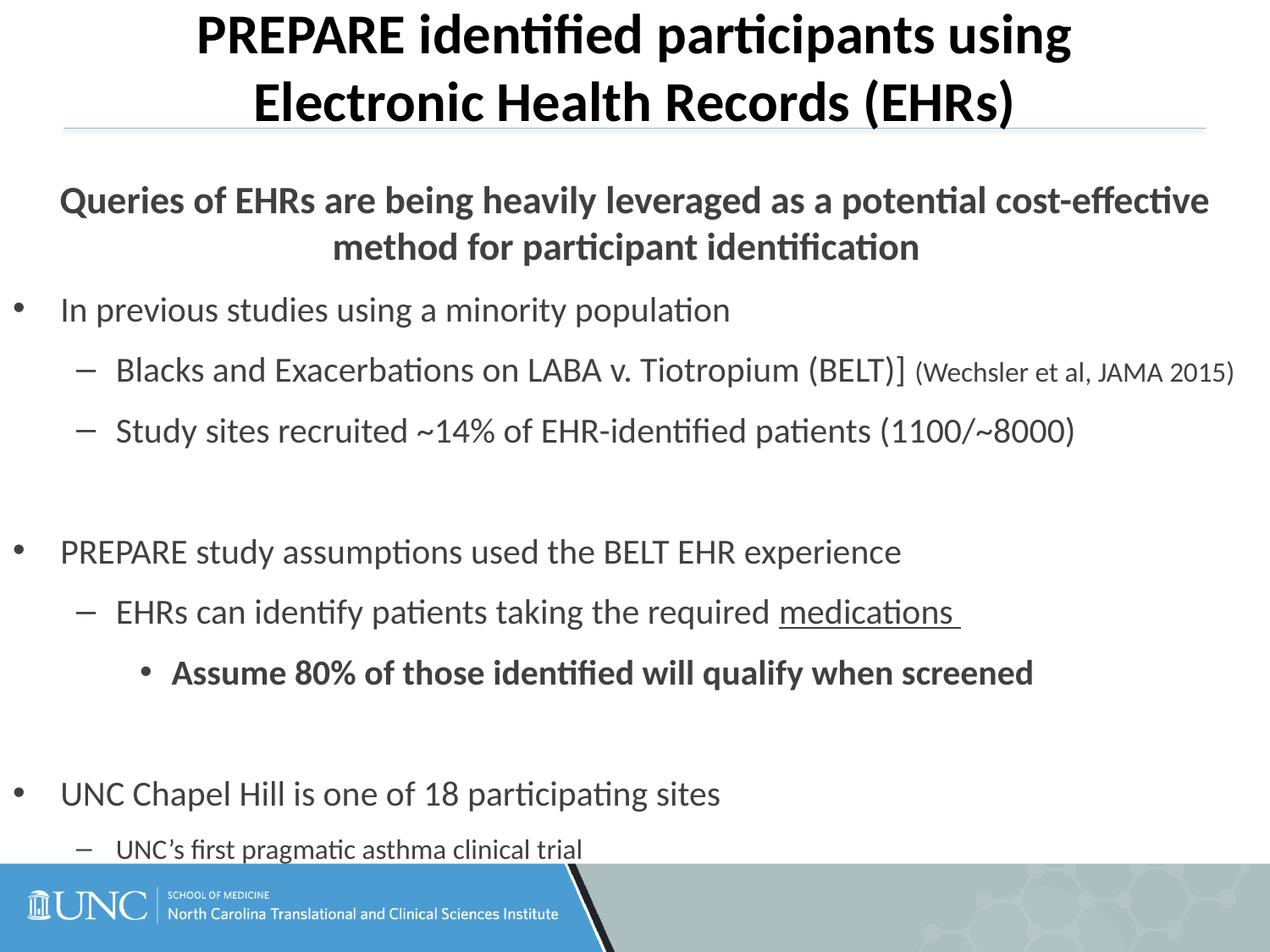

# PREPARE identified participants using Electronic Health Records (EHRs)

Queries of EHRs are being heavily leveraged as a potential cost-effective method for participant identification
In previous studies using a minority population
Blacks and Exacerbations on LABA v. Tiotropium (BELT)] (Wechsler et al, JAMA 2015)
Study sites recruited ~14% of EHR-identified patients (1100/~8000)

PREPARE study assumptions used the BELT EHR experience
EHRs can identify patients taking the required medications
Assume 80% of those identified will qualify when screened

UNC Chapel Hill is one of 18 participating sites
UNC’s first pragmatic asthma clinical trial